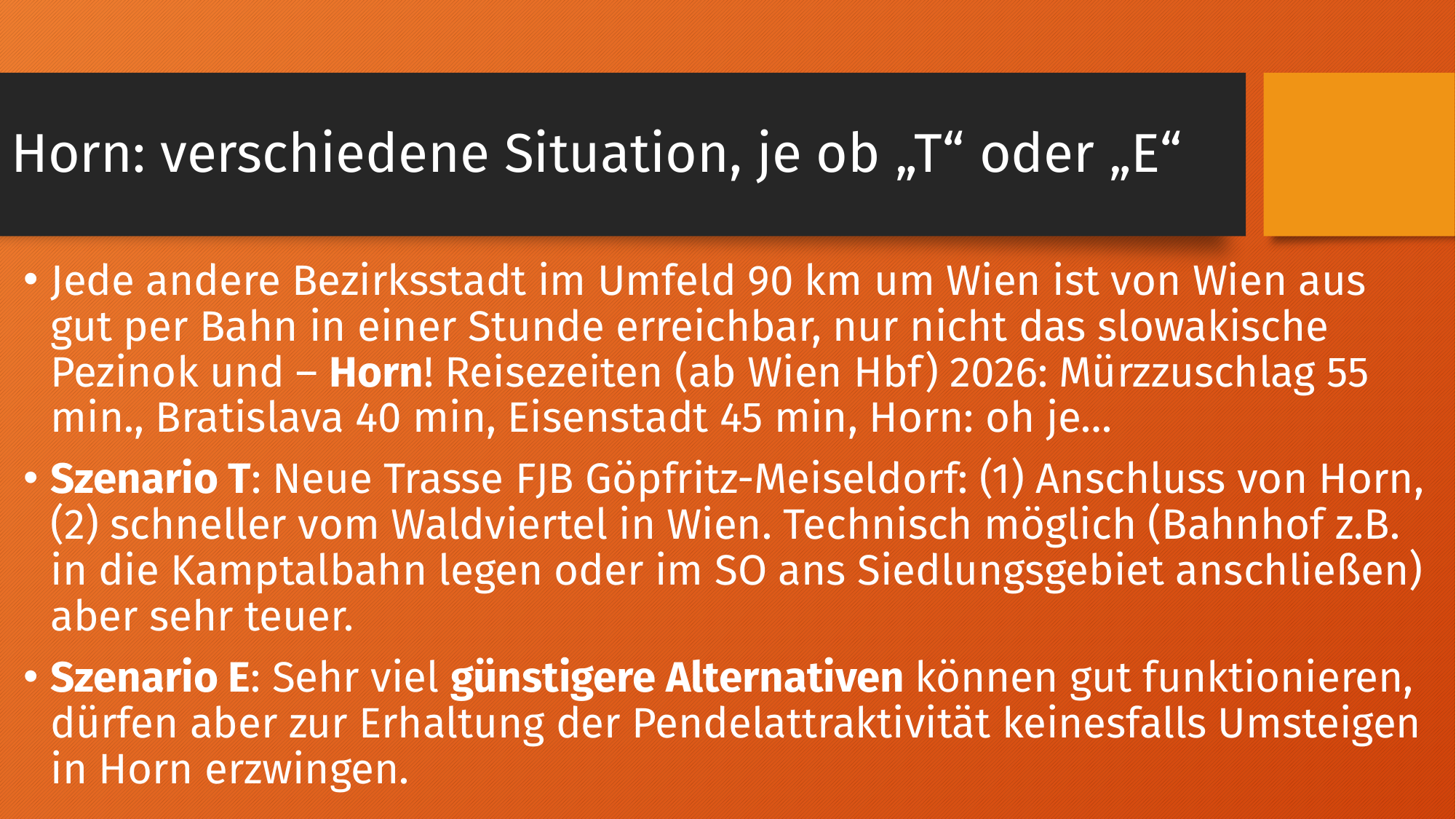

# Horn: verschiedene Situation, je ob „T“ oder „E“
Jede andere Bezirksstadt im Umfeld 90 km um Wien ist von Wien aus gut per Bahn in einer Stunde erreichbar, nur nicht das slowakische Pezinok und – Horn! Reisezeiten (ab Wien Hbf) 2026: Mürzzuschlag 55 min., Bratislava 40 min, Eisenstadt 45 min, Horn: oh je…
Szenario T: Neue Trasse FJB Göpfritz-Meiseldorf: (1) Anschluss von Horn, (2) schneller vom Waldviertel in Wien. Technisch möglich (Bahnhof z.B. in die Kamptalbahn legen oder im SO ans Siedlungsgebiet anschließen) aber sehr teuer.
Szenario E: Sehr viel günstigere Alternativen können gut funktionieren, dürfen aber zur Erhaltung der Pendelattraktivität keinesfalls Umsteigen in Horn erzwingen.